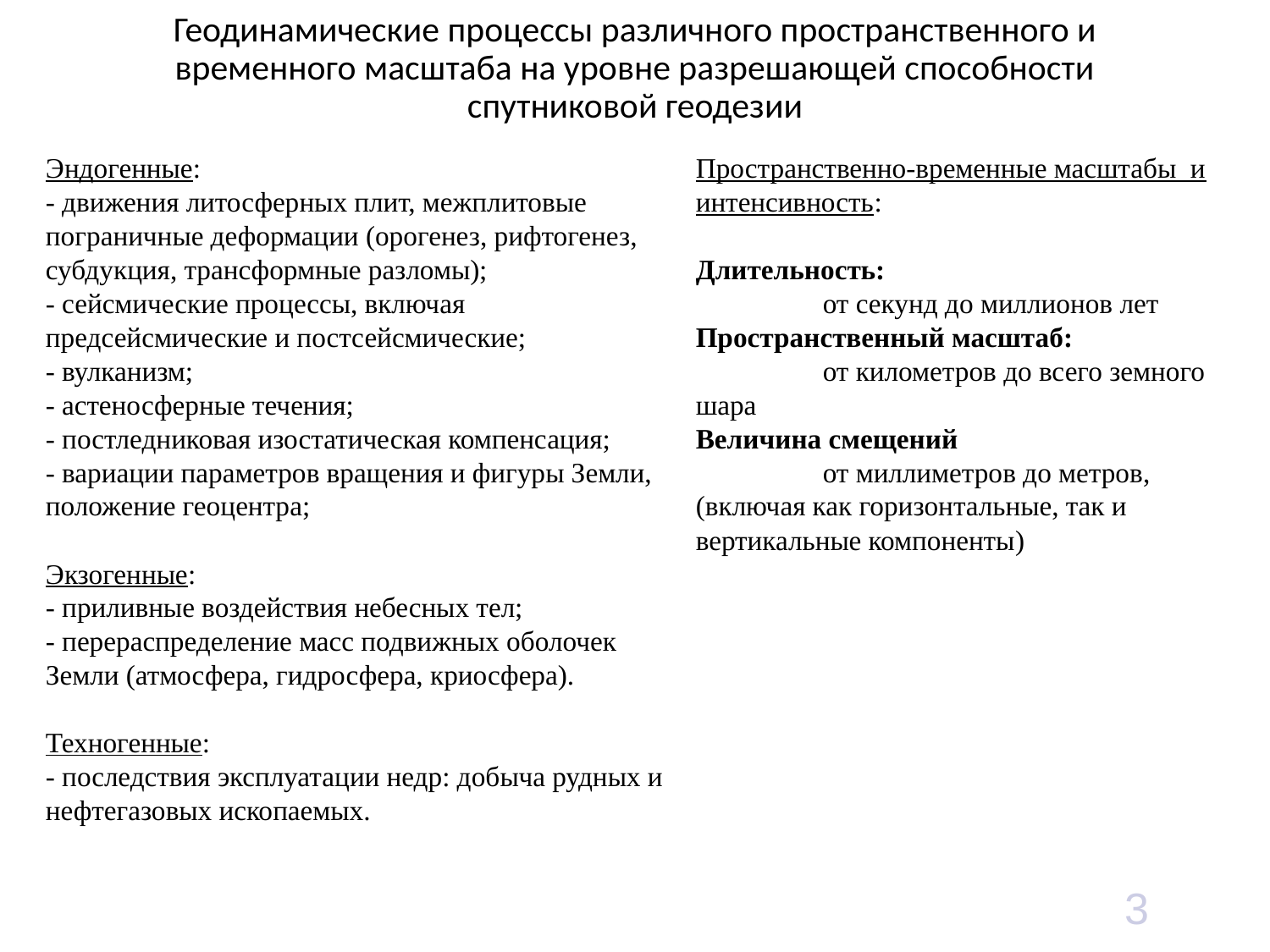

# Геодинамические процессы различного пространственного и временного масштаба на уровне разрешающей способности спутниковой геодезии
Эндогенные:
- движения литосферных плит, межплитовые пограничные деформации (орогенез, рифтогенез, субдукция, трансформные разломы);
- сейсмические процессы, включая предсейсмические и постсейсмические;
- вулканизм;
- астеносферные течения;
- постледниковая изостатическая компенсация;
- вариации параметров вращения и фигуры Земли, положение геоцентра;

Экзогенные:
- приливные воздействия небесных тел;
- перераспределение масс подвижных оболочек Земли (атмосфера, гидросфера, криосфера).

Техногенные:
- последствия эксплуатации недр: добыча рудных и нефтегазовых ископаемых.
Пространственно-временные масштабы  и интенсивность:

Длительность:
	от секунд до миллионов лет
Пространственный масштаб:
	от километров до всего земного шара
Величина смещений
	от миллиметров до метров,
(включая как горизонтальные, так и вертикальные компоненты)
3